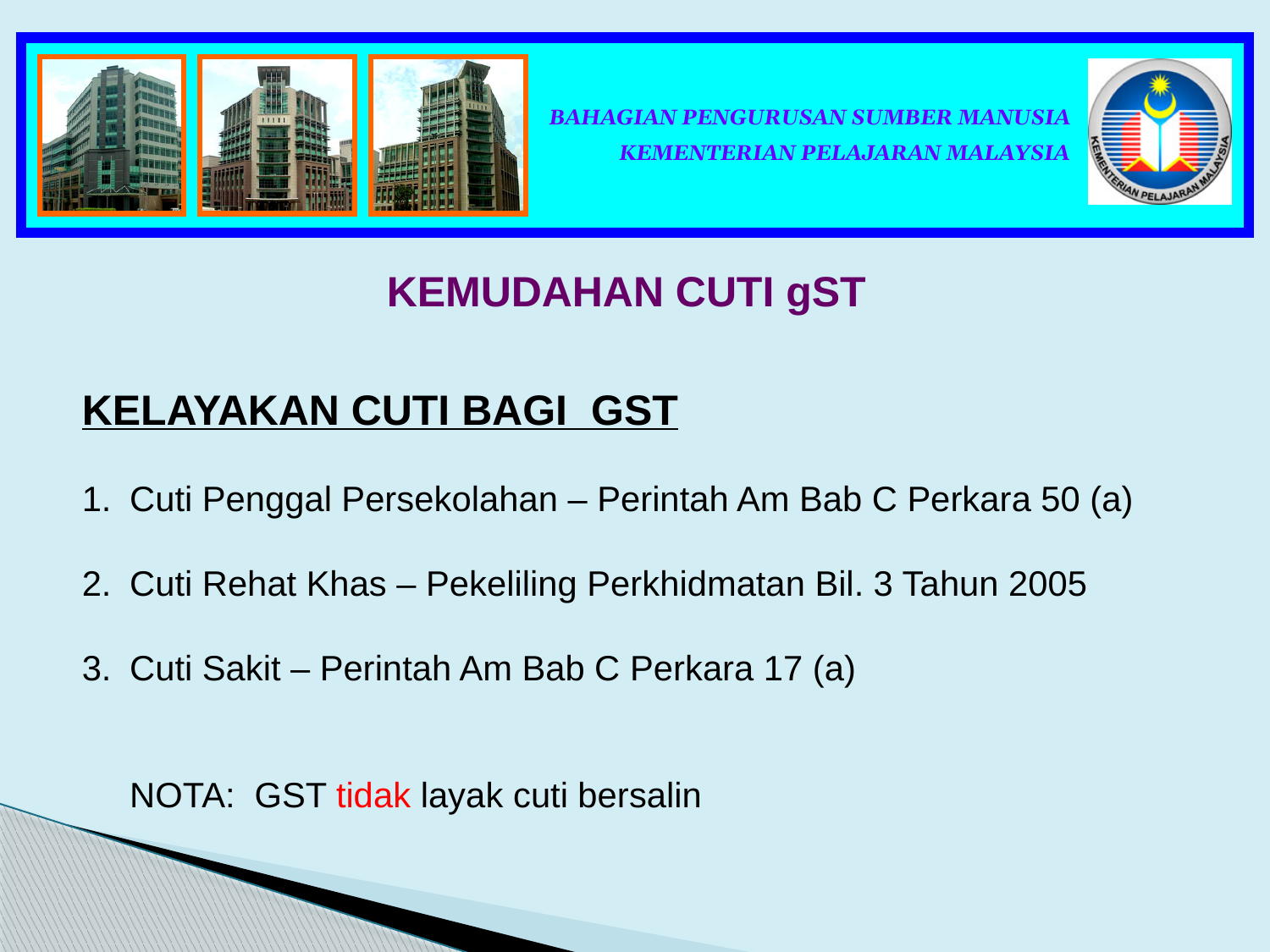

KEMUDAHAN CUTI gST
KELAYAKAN CUTI BAGI  GST

Cuti Penggal Persekolahan – Perintah Am Bab C Perkara 50 (a)

Cuti Rehat Khas – Pekeliling Perkhidmatan Bil. 3 Tahun 2005

Cuti Sakit – Perintah Am Bab C Perkara 17 (a)

	NOTA:  GST tidak layak cuti bersalin